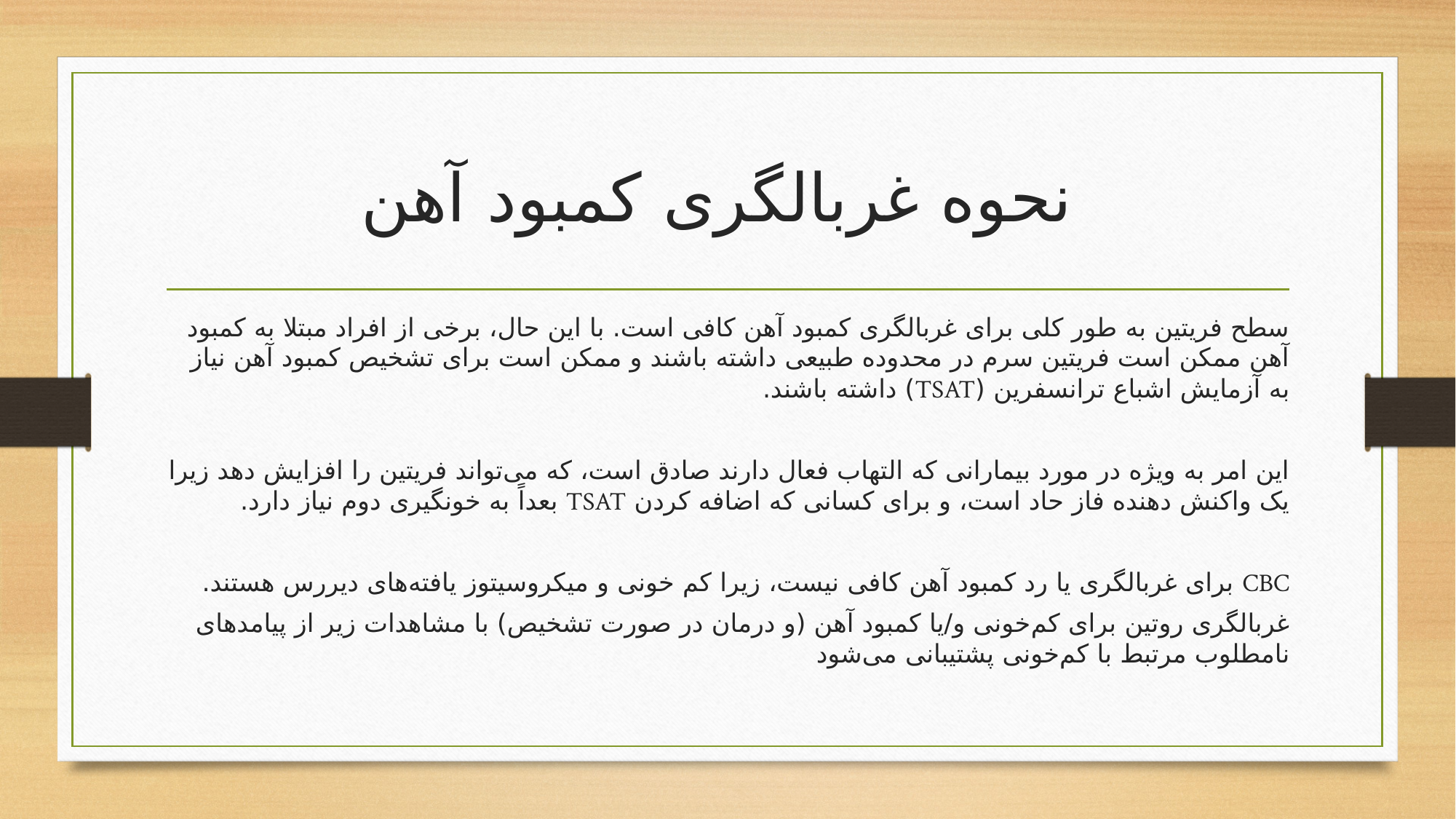

# نحوه غربالگری کمبود آهن
سطح فریتین به طور کلی برای غربالگری کمبود آهن کافی است. با این حال، برخی از افراد مبتلا به کمبود آهن ممکن است فریتین سرم در محدوده طبیعی داشته باشند و ممکن است برای تشخیص کمبود آهن نیاز به آزمایش اشباع ترانسفرین (TSAT) داشته باشند.

این امر به ویژه در مورد بیمارانی که التهاب فعال دارند صادق است، که می‌تواند فریتین را افزایش دهد زیرا یک واکنش دهنده فاز حاد است، و برای کسانی که اضافه کردن TSAT بعداً به خونگیری دوم نیاز دارد.

CBC برای غربالگری یا رد کمبود آهن کافی نیست، زیرا کم خونی و میکروسیتوز یافته‌های دیررس هستند.
غربالگری روتین برای کم‌خونی و/یا کمبود آهن (و درمان در صورت تشخیص) با مشاهدات زیر از پیامدهای نامطلوب مرتبط با کم‌خونی پشتیبانی می‌شود